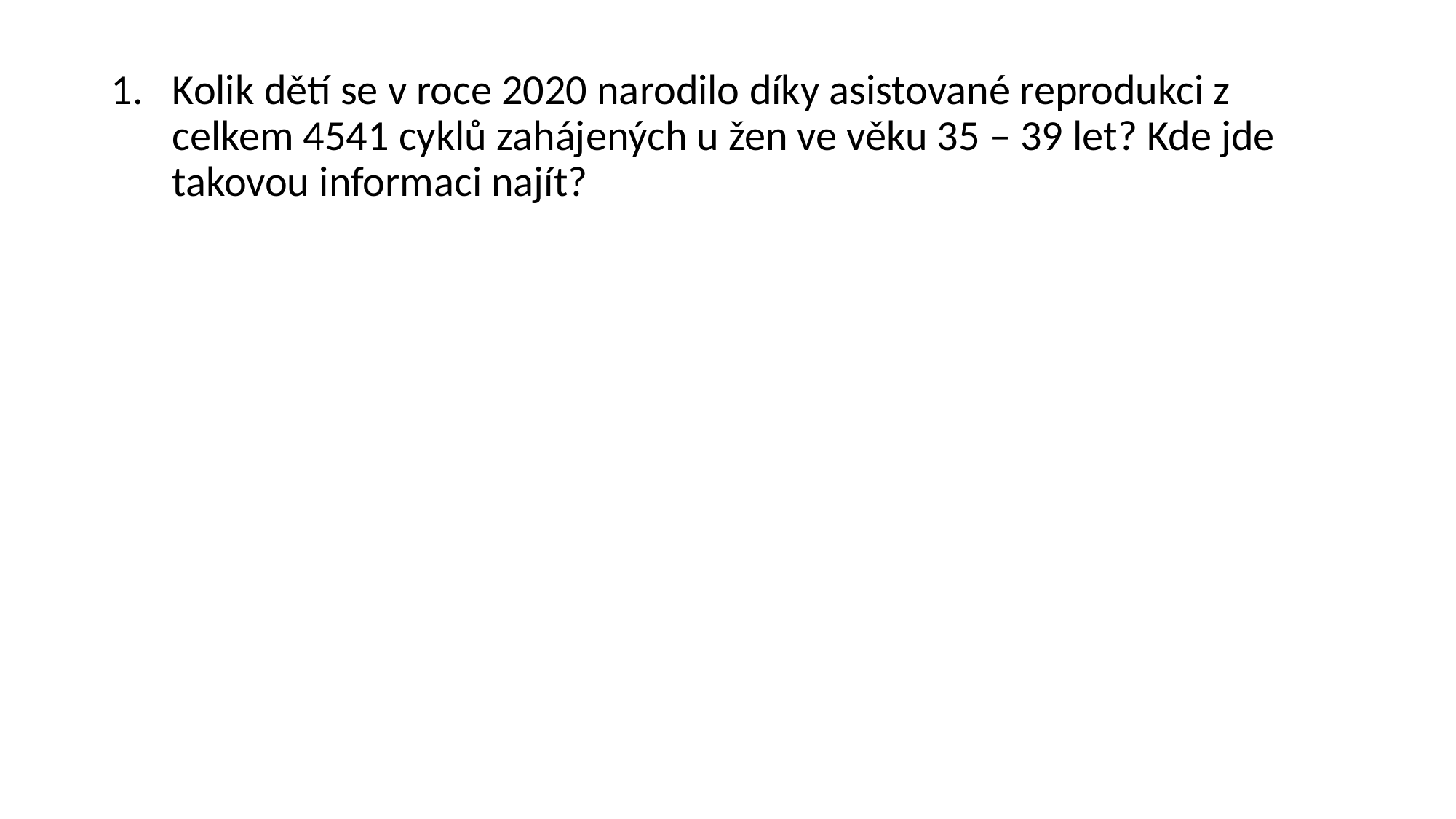

Kolik dětí se v roce 2020 narodilo díky asistované reprodukci z celkem 4541 cyklů zahájených u žen ve věku 35 – 39 let? Kde jde takovou informaci najít?